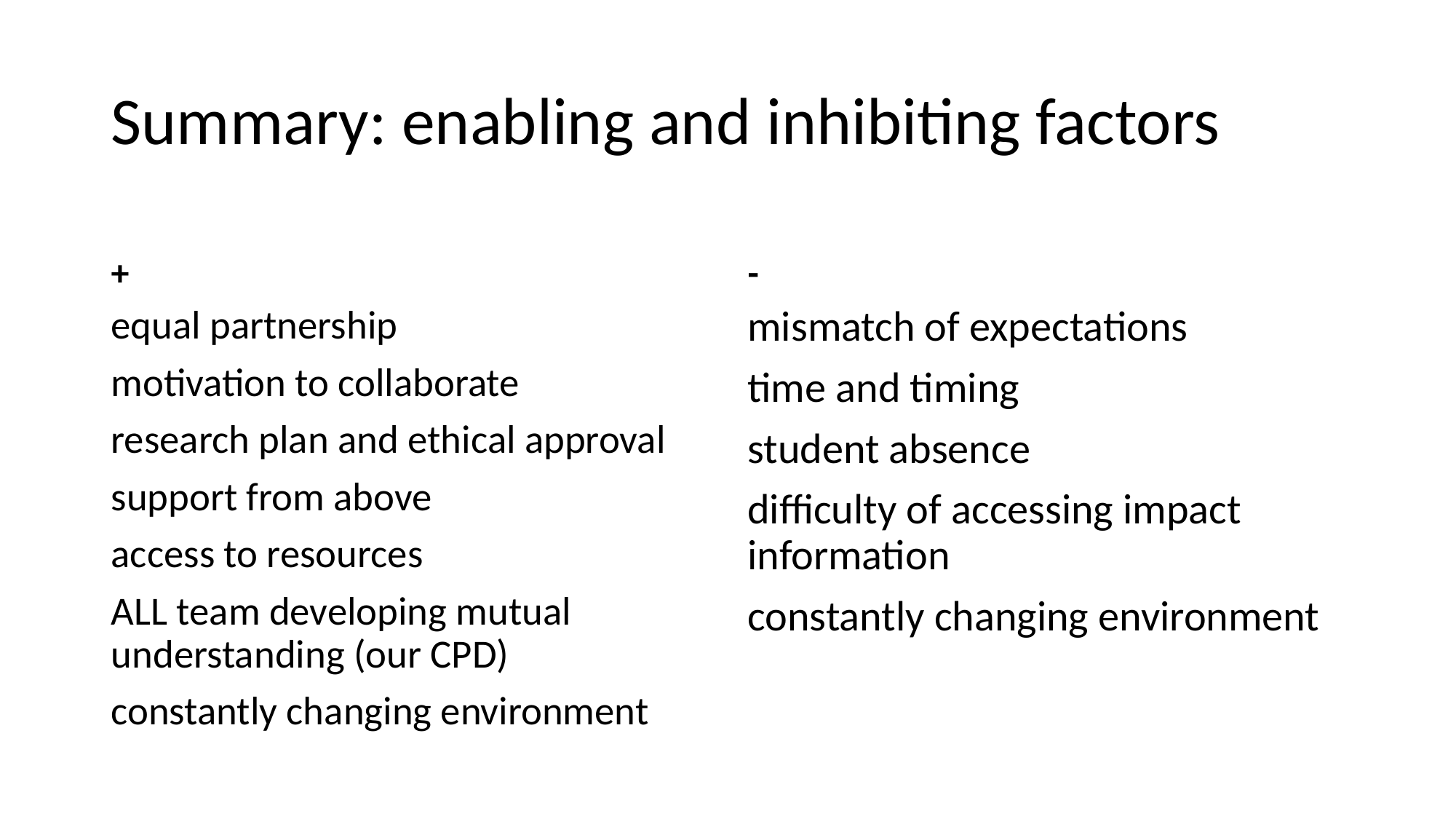

# Summary: enabling and inhibiting factors
+
-
equal partnership
motivation to collaborate
research plan and ethical approval
support from above
access to resources
ALL team developing mutual understanding (our CPD)
constantly changing environment

mismatch of expectations
time and timing
student absence
difficulty of accessing impact information
constantly changing environment